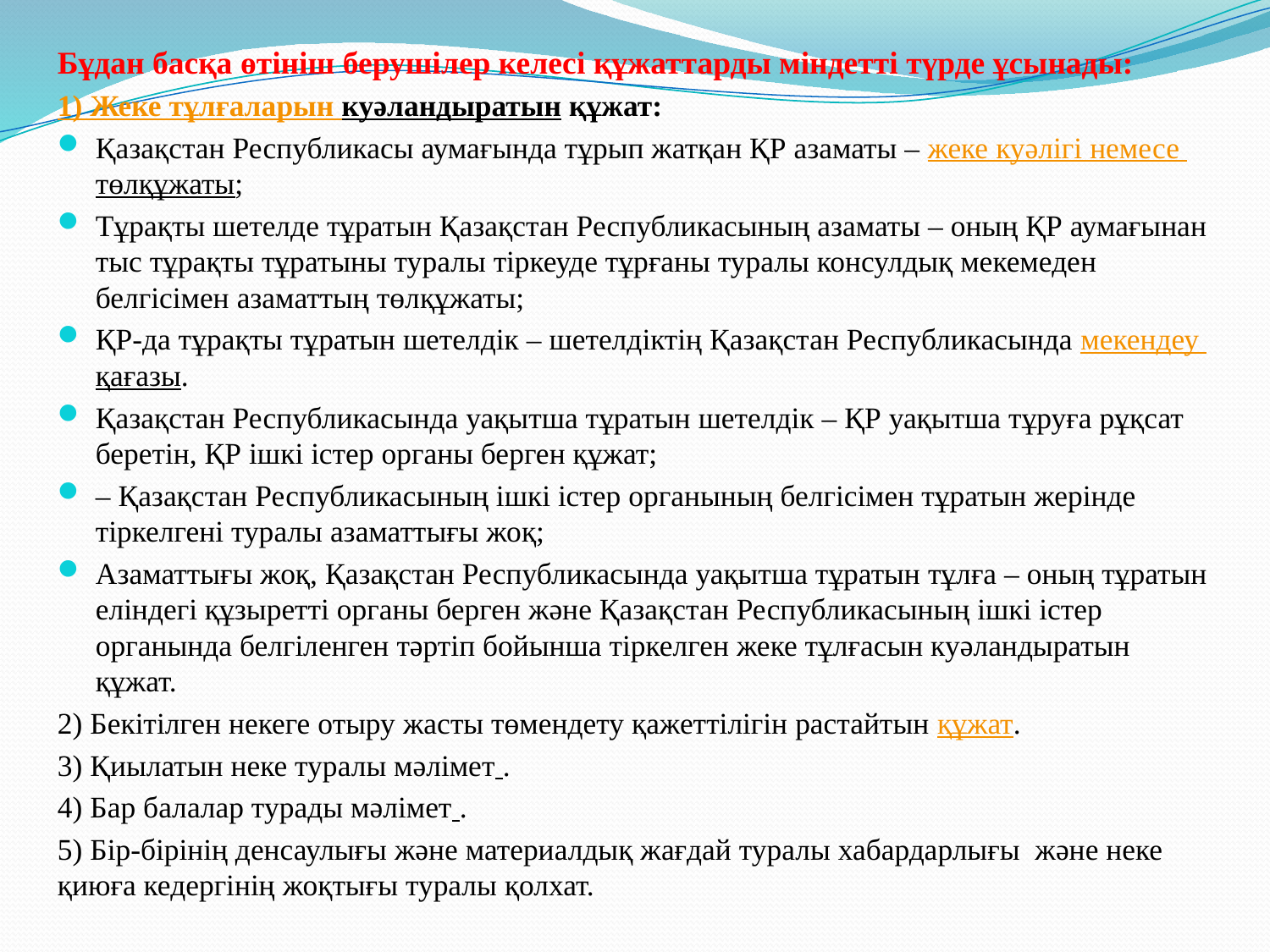

Бұдан басқа өтініш берушілер келесі құжаттарды міндетті түрде ұсынады:
1) Жеке тұлғаларын куәландыратын құжат:
Қазақстан Республикасы аумағында тұрып жатқан ҚР азаматы – жеке куәлігі немесе төлқұжаты;
Тұрақты шетелде тұратын Қазақстан Республикасының азаматы – оның ҚР аумағынан тыс тұрақты тұратыны туралы тіркеуде тұрғаны туралы консулдық мекемеден белгісімен азаматтың төлқұжаты;
ҚР-да тұрақты тұратын шетелдік – шетелдіктің Қазақстан Республикасында мекендеу қағазы.
Қазақстан Республикасында уақытша тұратын шетелдік – ҚР уақытша тұруға рұқсат беретін, ҚР ішкі істер органы берген құжат;
– Қазақстан Республикасының ішкі істер органының белгісімен тұратын жерінде тіркелгені туралы азаматтығы жоқ;
Азаматтығы жоқ, Қазақстан Республикасында уақытша тұратын тұлға – оның тұратын еліндегі құзыретті органы берген және Қазақстан Республикасының ішкі істер органында белгіленген тәртіп бойынша тіркелген жеке тұлғасын куәландыратын құжат.
2) Бекітілген некеге отыру жасты төмендету қажеттілігін растайтын құжат.
3) Қиылатын неке туралы мәлімет .
4) Бар балалар турады мәлімет .
5) Бір-бірінің денсаулығы және материалдық жағдай туралы хабардарлығы  және неке қиюға кедергінің жоқтығы туралы қолхат.